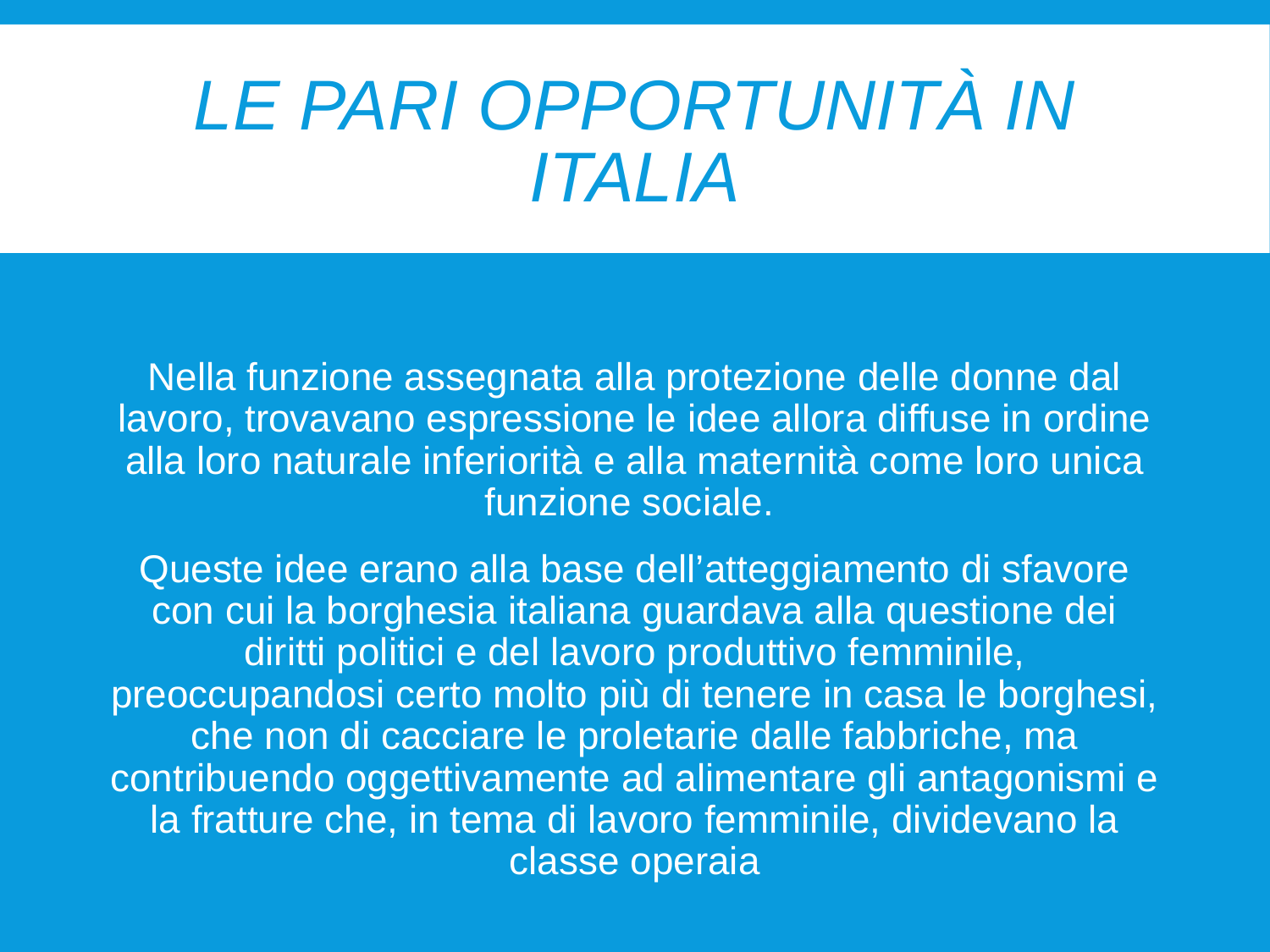

# Le pari opportunità in italia

Nella funzione assegnata alla protezione delle donne dal lavoro, trovavano espressione le idee allora diffuse in ordine alla loro naturale inferiorità e alla maternità come loro unica funzione sociale.
Queste idee erano alla base dell’atteggiamento di sfavore con cui la borghesia italiana guardava alla questione dei diritti politici e del lavoro produttivo femminile, preoccupandosi certo molto più di tenere in casa le borghesi, che non di cacciare le proletarie dalle fabbriche, ma contribuendo oggettivamente ad alimentare gli antagonismi e la fratture che, in tema di lavoro femminile, dividevano la classe operaia